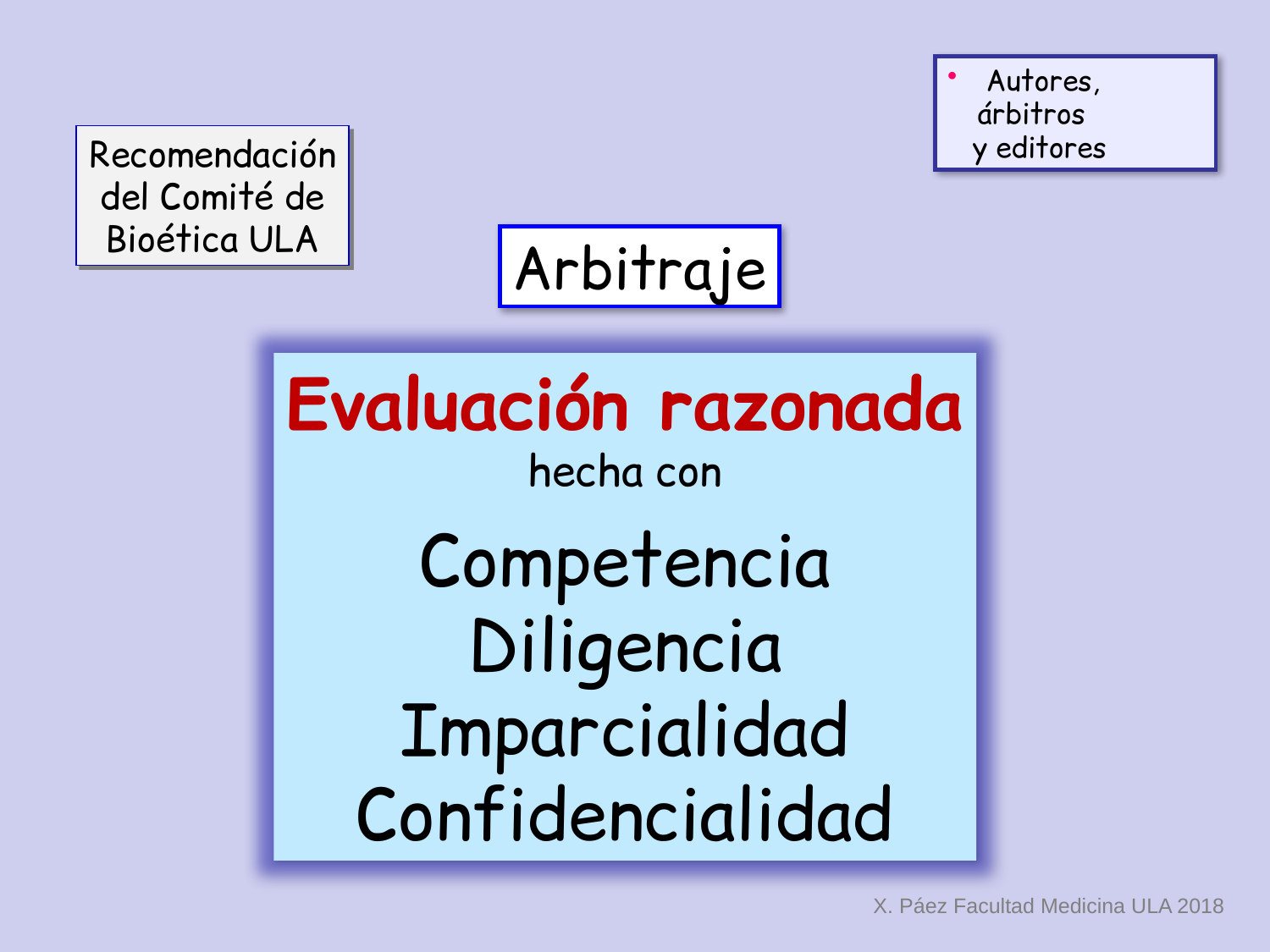

Autores, árbitros
   y editores
Recomendación
del Comité de
Bioética ULA
Arbitraje
Evaluación razonada
hecha con

Competencia
Diligencia
Imparcialidad
Confidencialidad
X. Páez Facultad Medicina ULA 2018